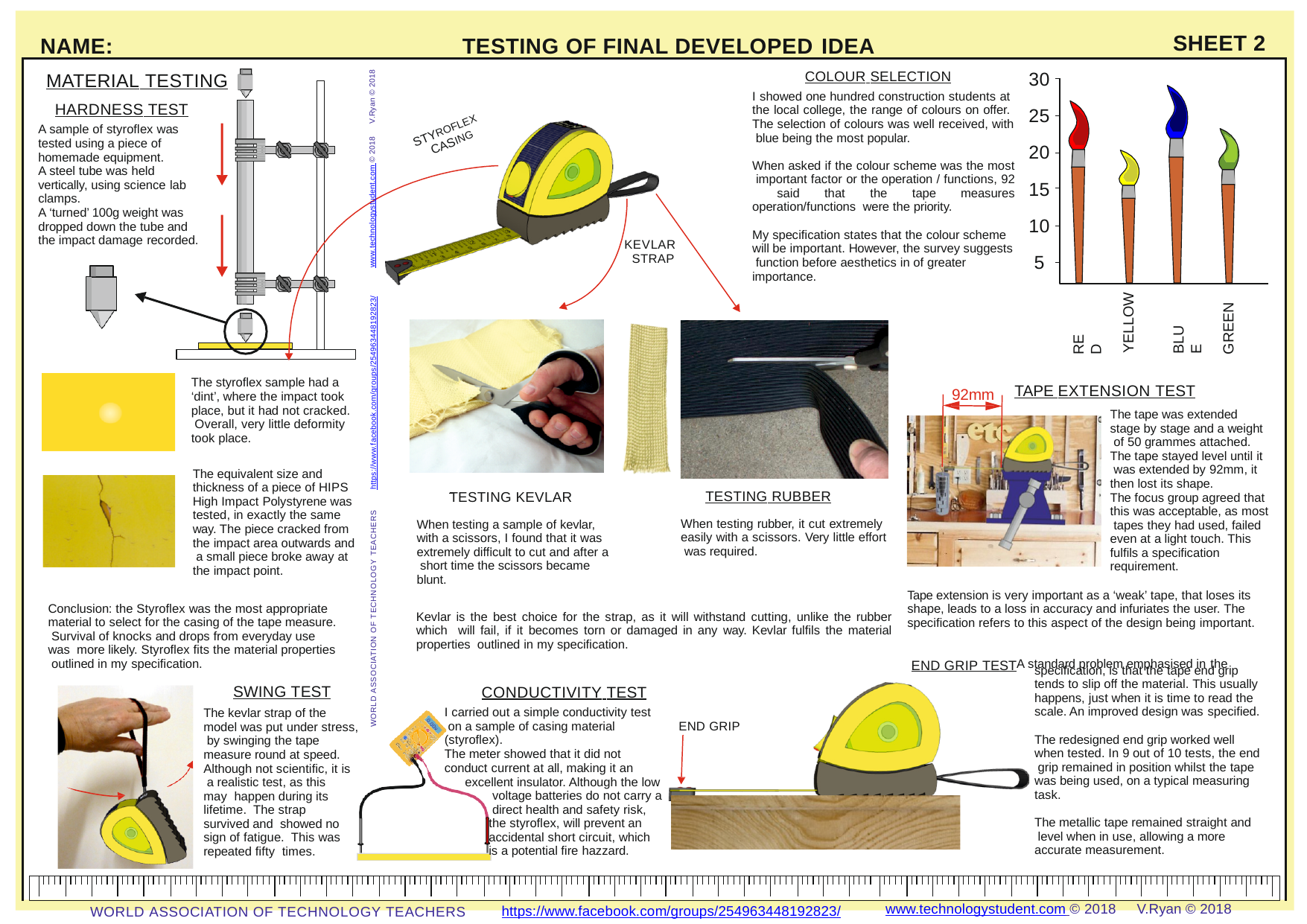

SHEET 2
NAME:
TESTING OF FINAL DEVELOPED IDEA

COLOUR SELECTION
I showed one hundred construction students at  the local college, the range of colours on oﬀer.  The selection of colours was well received, with  blue being the most popular.
When asked if the colour scheme was the most  important factor or the operation / functions, 92  said that the tape measures operation/functions  were the priority.
30
25
20
15
10
5
V.Ryan © 2018
MATERIAL TESTING

HARDNESS TEST

A sample of styroﬂex was

STYROFLEX

www.technologystudent.com © 2018
tested using a piece of  homemade equipment.

CASING

A steel tube was held

vertically, using science lab

clamps.

A ‘turned’ 100g weight was  dropped down the tube and  the impact damage recorded.

My speciﬁcation states that the colour scheme  will be important. However, the survey suggests  function before aesthetics in of greater  importance.

KEVLAR  STRAP

https://www.facebook.com/groups/254963448192823/
YELLOW

GREEN

BLUE

RED

TAPE EXTENSION TEST
The tape was extended  stage by stage and a weight  of 50 grammes attached.
The tape stayed level until it  was extended by 92mm, it  then lost its shape.
The focus group agreed that  this was acceptable, as most  tapes they had used, failed  even at a light touch. This  fulﬁls a speciﬁcation  requirement.
Tape extension is very important as a ‘weak’ tape, that loses its  shape, leads to a loss in accuracy and infuriates the user. The  speciﬁcation refers to this aspect of the design being important.
The styroﬂex sample had a  ‘dint’, where the impact took  place, but it had not cracked.  Overall, very little deformity  took place.

92mm

The equivalent size and  thickness of a piece of HIPS  High Impact Polystyrene was  tested, in exactly the same  way. The piece cracked from  the impact area outwards and  a small piece broke away at  the impact point.

TESTING RUBBER
When testing rubber, it cut extremely  easily with a scissors. Very little eﬀort  was required.
TESTING KEVLAR
When testing a sample of kevlar,  with a scissors, I found that it was  extremely diﬃcult to cut and after a  short time the scissors became  blunt.
WORLD ASSOCIATION OF TECHNOLOGY TEACHERS
Conclusion: the Styroﬂex was the most appropriate  material to select for the casing of the tape measure.  Survival of knocks and drops from everyday use was  more likely. Styroﬂex ﬁts the material properties  outlined in my speciﬁcation.
SWING TEST
The kevlar strap of the  model was put under stress,  by swinging the tape  measure round at speed.
Although not scientiﬁc, it is  a realistic test, as this may  happen during its lifetime.  The strap survived and  showed no sign of fatigue.  This was repeated ﬁfty  times.
Kevlar is the best choice for the strap, as it will withstand cutting, unlike the rubber which  will fail, if it becomes torn or damaged in any way. Kevlar fulﬁls the material properties  outlined in my speciﬁcation.
END GRIP TESTA standard problem emphasised in the
speciﬁcation, is that the tape end grip  tends to slip oﬀ the material. This usually  happens, just when it is time to read the  scale. An improved design was speciﬁed.
The redesigned end grip worked well  when tested. In 9 out of 10 tests, the end  grip remained in position whilst the tape  was being used, on a typical measuring  task.
The metallic tape remained straight and  level when in use, allowing a more  accurate measurement.
CONDUCTIVITY TEST
I carried out a simple conductivity test  on a sample of casing material  (styroﬂex).
The meter showed that it did not  conduct current at all, making it an
excellent insulator. Although the low  voltage batteries do not carry a  direct health and safety risk,  the styroﬂex, will prevent an  accidental short circuit, which  is a potential ﬁre hazzard.

END GRIP
0.00v

www.technologystudent.com © 2018	V.Ryan © 2018
https://www.facebook.com/groups/254963448192823/
WORLD ASSOCIATION OF TECHNOLOGY TEACHERS